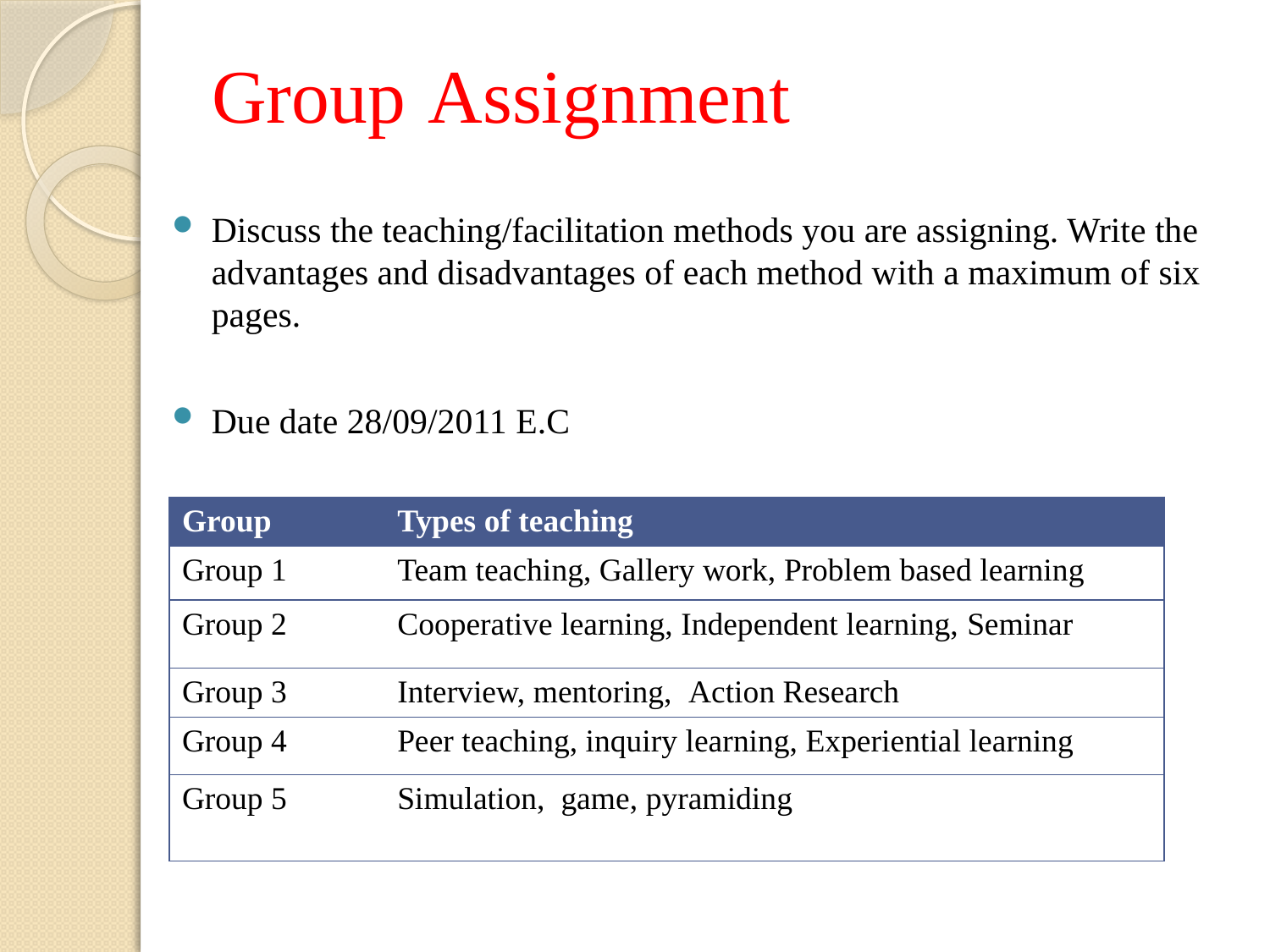

# Group Assignment
Discuss the teaching/facilitation methods you are assigning. Write the advantages and disadvantages of each method with a maximum of six pages.

Due date 28/09/2011 E.C

| Group | Types of teaching |
| --- | --- |
| Group 1 | Team teaching, Gallery work, Problem based learning |
| Group 2 | Cooperative learning, Independent learning, Seminar |
| Group 3 | Interview, mentoring, Action Research |
| Group 4 | Peer teaching, inquiry learning, Experiential learning |
| Group 5 | Simulation, game, pyramiding |